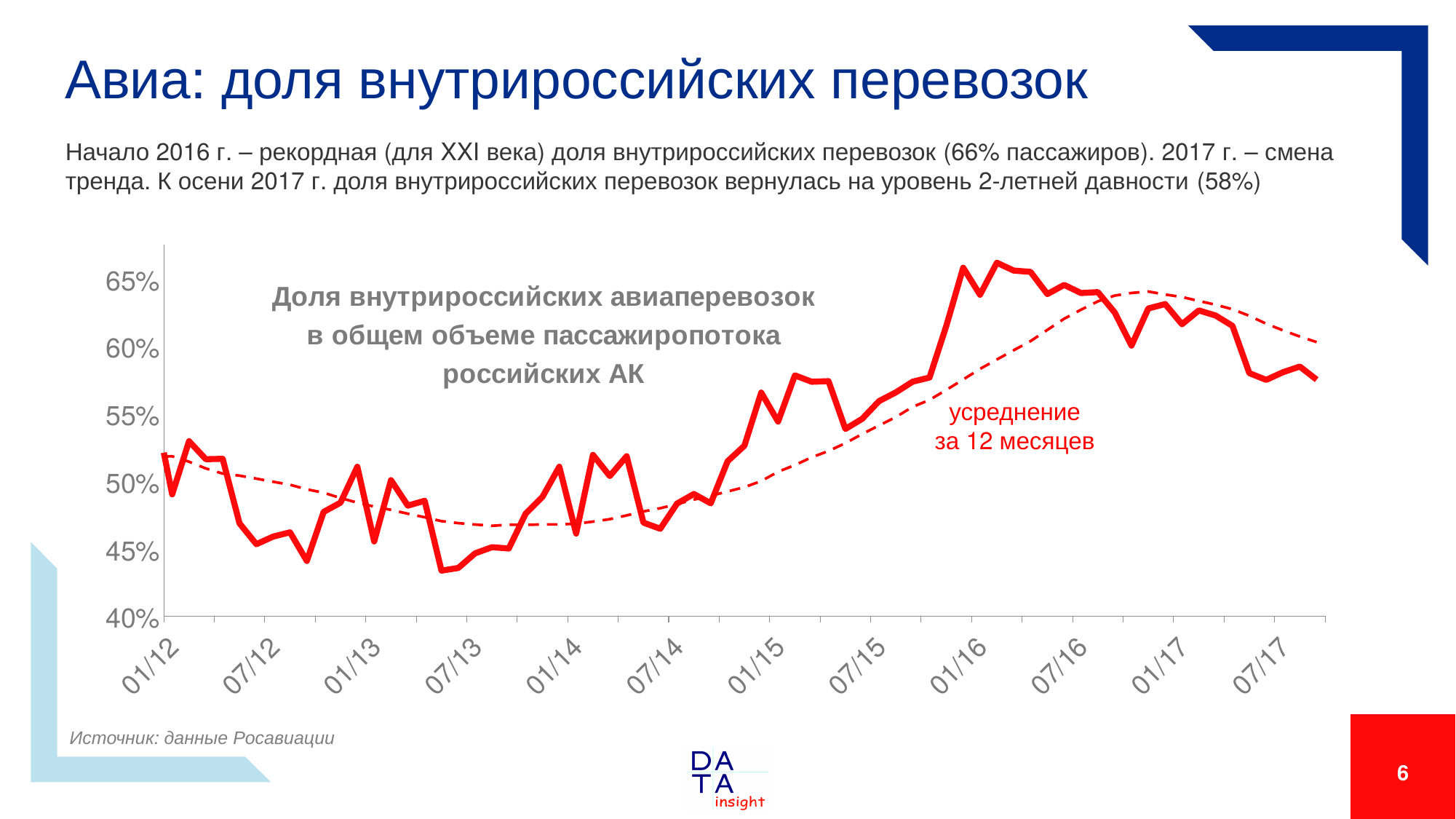

# Авиа: доля внутрироссийских перевозок
Начало 2016 г. – рекордная (для XXI века) доля внутрироссийских перевозок (66% пассажиров). 2017 г. – смена тренда. К осени 2017 г. доля внутрироссийских перевозок вернулась на уровень 2-летней давности (58%)

### Chart: Доля внутрироссийских авиаперевозок в общем объеме пассажиропотока российских АК

| Category | Ряд 1 |
|---|---|
| 40544 | 0.4852623342063344 |
| 40575 | 0.577639753439907 |
| 40603 | 0.575987900860377 |
| 40634 | 0.5624739915820437 |
| 40664 | 0.48713062067456664 |
| 40695 | 0.47960116430069866 |
| 40725 | 0.4865281471299096 |
| 40756 | 0.4890585564117061 |
| 40787 | 0.4814361074646628 |
| 40817 | 0.5075336226307339 |
| 40848 | 0.5309795725774797 |
| 40878 | 0.5519710223096123 |
| 40909 | 0.4901239246942482 |
| 40940 | 0.5295803073255996 |
| 40969 | 0.5162362066807401 |
| 41000 | 0.5164959097799332 |
| 41030 | 0.46865627916890706 |
| 41061 | 0.4532283391331661 |
| 41091 | 0.4588447640458051 |
| 41122 | 0.4620147941798941 |
| 41153 | 0.4407818936374316 |
| 41183 | 0.47713591860699894 |
| 41214 | 0.4839837405435453 |
| 41244 | 0.5106171513592135 |
| 41275 | 0.4552402884009102 |
| 41306 | 0.500714135346331 |
| 41334 | 0.48178139001610487 |
| 41365 | 0.48538409715902653 |
| 41395 | 0.4336270963754713 |
| 41426 | 0.43561973342706406 |
| 41456 | 0.4464530935972459 |
| 41487 | 0.45098913340089847 |
| 41518 | 0.45003810734086064 |
| 41548 | 0.47582065963041104 |
| 41579 | 0.4882385802277011 |
| 41609 | 0.51064770404125 |
| 41640 | 0.46109178103525106 |
| 41671 | 0.5194290109047848 |
| 41699 | 0.5037243817719045 |
| 41730 | 0.5184415904636401 |
| 41760 | 0.469159850892492 |
| 41791 | 0.46463590790234205 |
| 41821 | 0.48335606983286916 |
| 41852 | 0.4904314630901877 |
| 41883 | 0.4834621424592664 |
| 41913 | 0.5146760788096182 |
| 41944 | 0.5262202871803284 |
| 41974 | 0.5655626785276945 |
| 42005 | 0.544102392693489 |
| 42036 | 0.5783533024669201 |
| 42064 | 0.573580397677142 |
| 42095 | 0.5740523502129304 |
| 42125 | 0.5386120019571451 |
| 42156 | 0.5461376970052126 |
| 42186 | 0.5592692540040111 |
| 42217 | 0.5657583354055868 |
| 42248 | 0.5736461700932215 |
| 42278 | 0.5767579956273503 |
| 42309 | 0.6151564246116332 |
| 42339 | 0.6580948840519387 |
| 42370 | 0.6380515051967479 |
| 42401 | 0.661805643739319 |
| 42430 | 0.656 |
| 42461 | 0.6550179038569343 |
| 42491 | 0.6385888110439814 |
| 42522 | 0.6453610911302695 |
| 42552 | 0.6393508349065752 |
| 42583 | 0.64 |
| 42614 | 0.625 |
| 42644 | 0.6003724946258122 |
| 42675 | 0.6279325072207723 |
| 42705 | 0.6311481963166803 |
| 42736 | 0.6162218525042068 |
| 42767 | 0.6264684345569851 |
| 42795 | 0.6226472036492152 |
| 42826 | 0.615 |
| 42856 | 0.58 |
| 42887 | 0.575 |
| 42917 | 0.5806691138233866 |
| 42948 | 0.5848816549289271 |
| 42979 | 0.5751469278067857 |
усреднение
за 12 месяцев
Источник: данные Росавиации
6